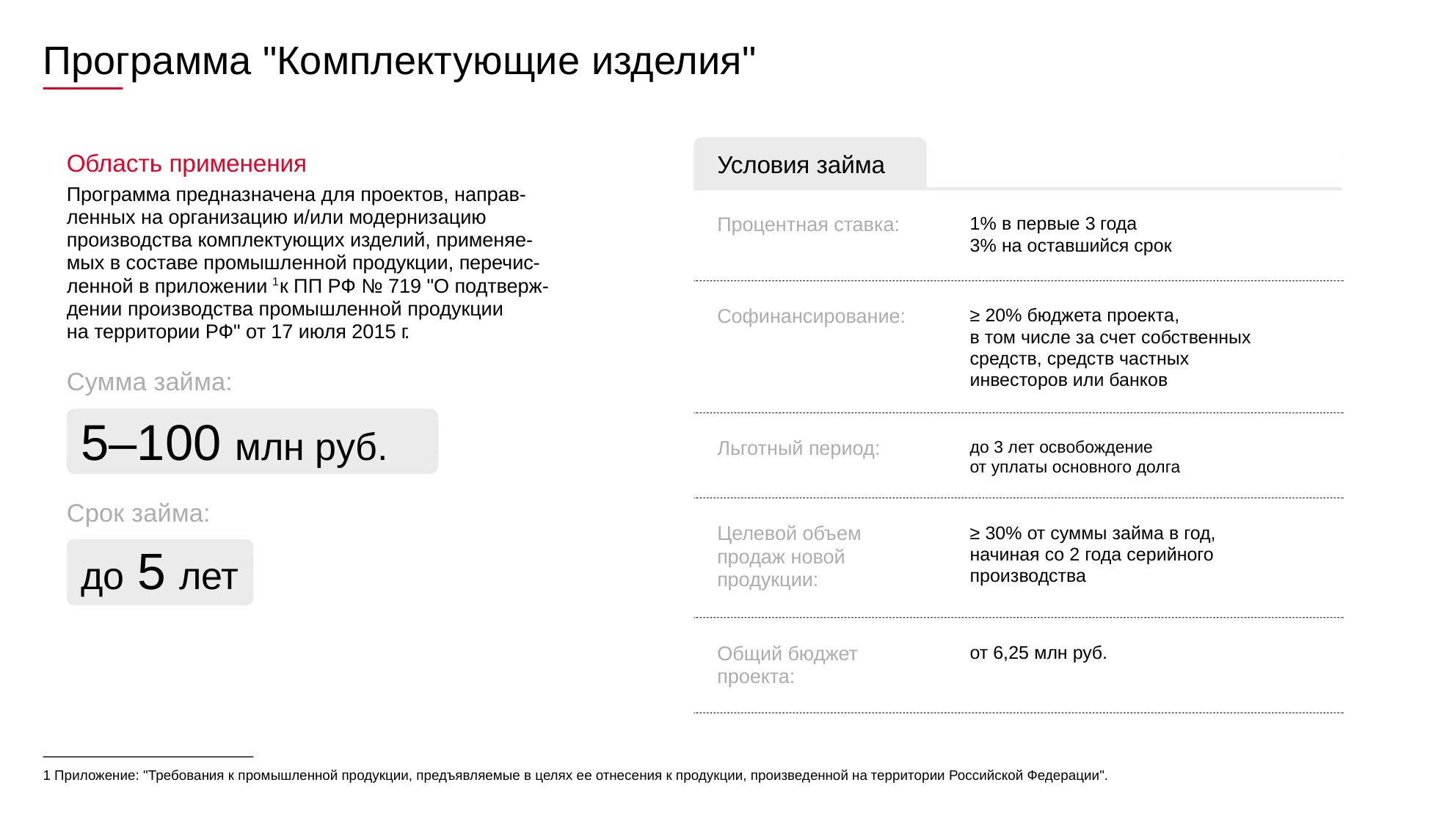

Программа "Комплектующие изделия"

Область применения
Условия займа
Программа предназначена для проектов, направ-
ленных на организацию и/или модернизацию
производства комплектующих изделий, применяе-
мых в составе промышленной продукции, перечис-
Процентная ставка:
1% в первые 3 года
3% на оставшийся срок
ленной в приложении к ПП РФ № 719 "О подтверж-
1

дении производства промышленной продукции
на территории РФ" от 17 июля 2015 г.
Софинансирование:
Льготный период:
≥ 20% бюджета проекта,
в том числе за счет собственных
средств, средств частных
инвесторов или банков
Сумма займа:

5–100 млн руб.

до 3 лет освобождение
от уплаты основного долга
Срок займа:

Целевой объем
продаж новой
продукции:
≥ 30% от суммы займа в год,
начиная со 2 года серийного
производства
до 5 лет

Общий бюджет
проекта:
от 6,25 млн руб.

1 Приложение: "Требования к промышленной продукции, предъявляемые в целях ее отнесения к продукции, произведенной на территории Российской Федерации".